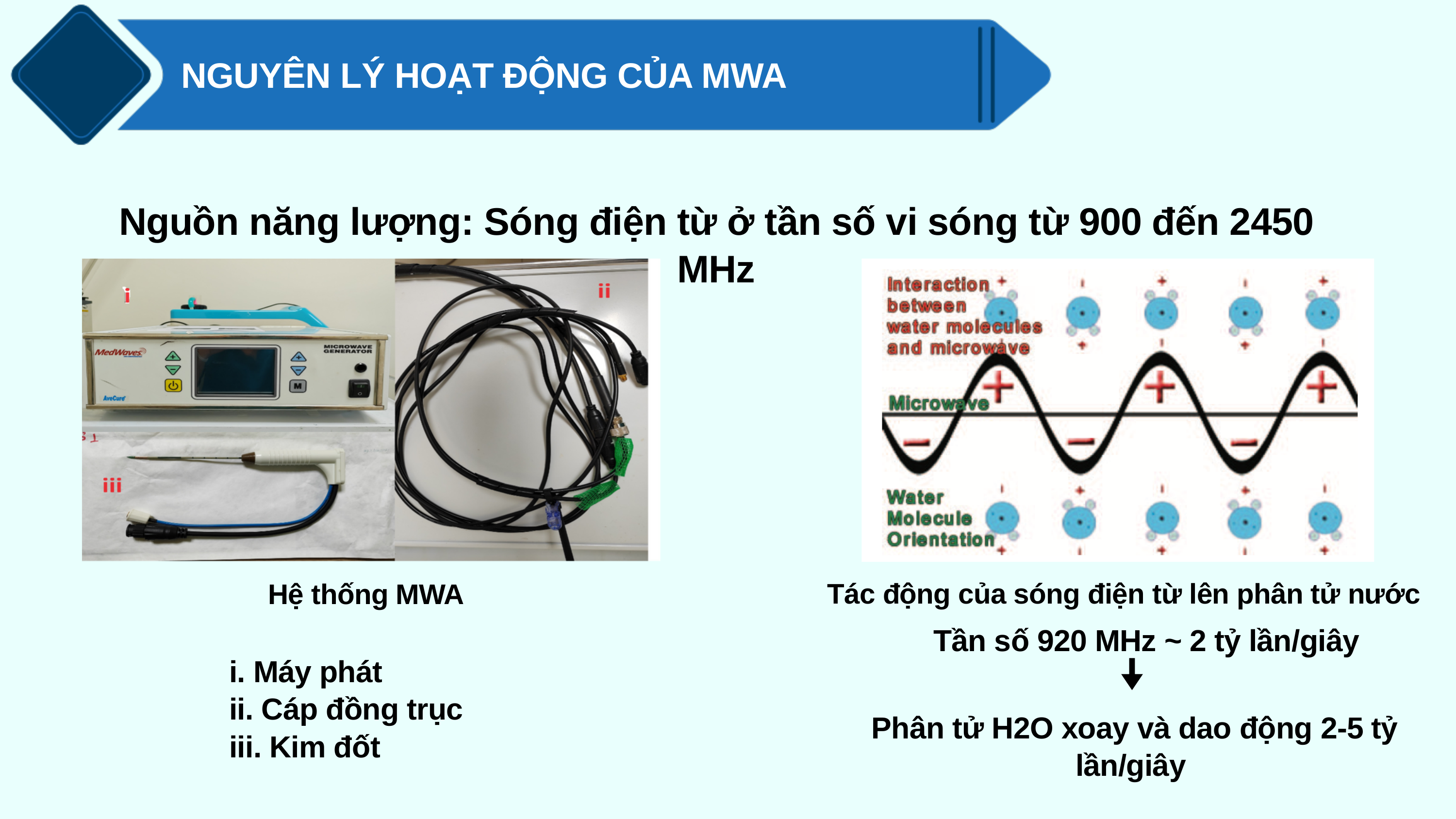

NGUYÊN LÝ HOẠT ĐỘNG CỦA MWA
Nguồn năng lượng: Sóng điện từ ở tần số vi sóng từ 900 đến 2450 MHz

Hệ thống MWA
Tác động của sóng điện từ lên phân tử nước
Tần số 920 MHz ~ 2 tỷ lần/giây
i. Máy phát
ii. Cáp đồng trục
iii. Kim đốt

Phân tử H2O xoay và dao động 2-5 tỷ lần/giây